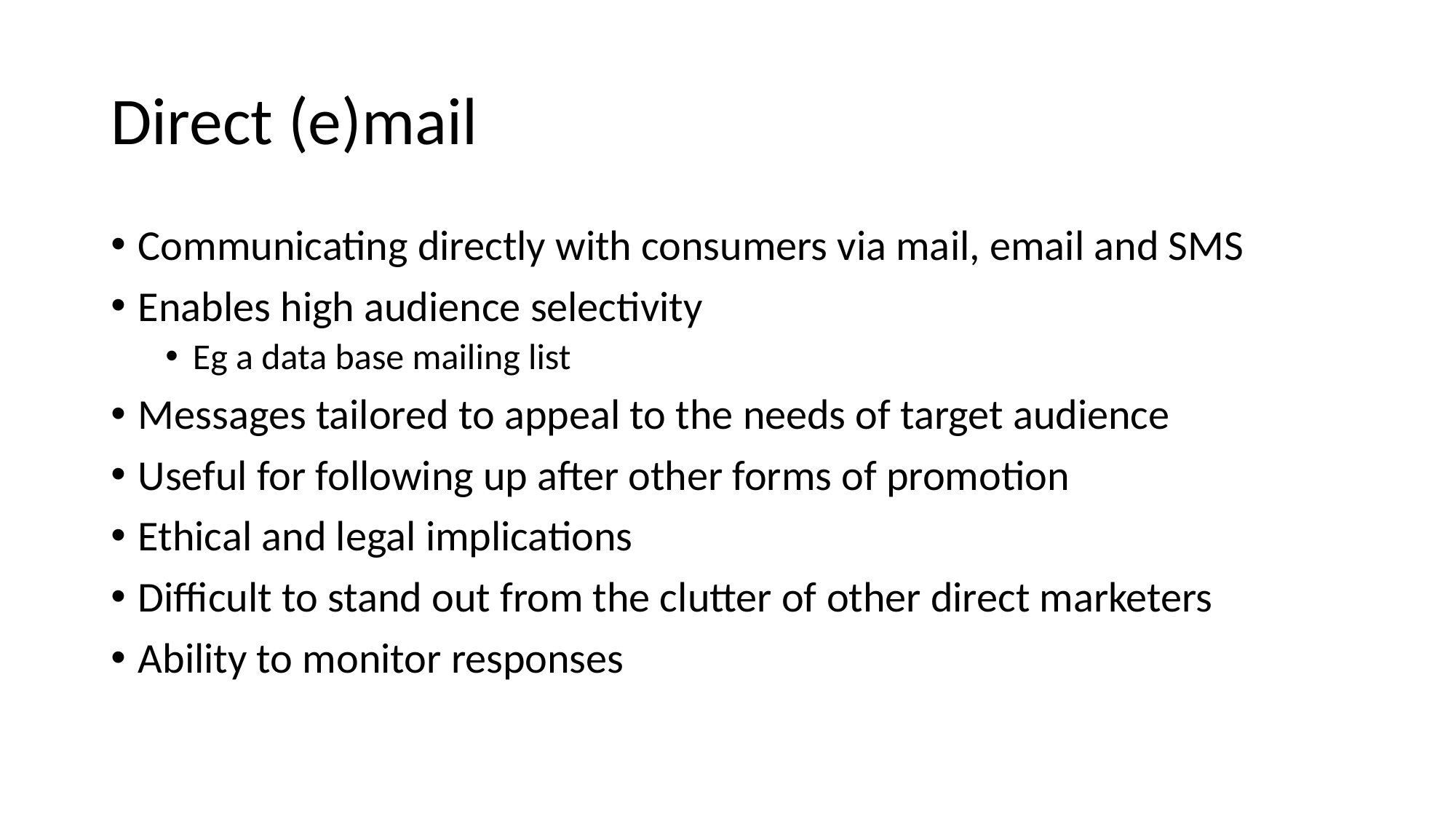

# Direct (e)mail
Communicating directly with consumers via mail, email and SMS
Enables high audience selectivity
Eg a data base mailing list
Messages tailored to appeal to the needs of target audience
Useful for following up after other forms of promotion
Ethical and legal implications
Difficult to stand out from the clutter of other direct marketers
Ability to monitor responses